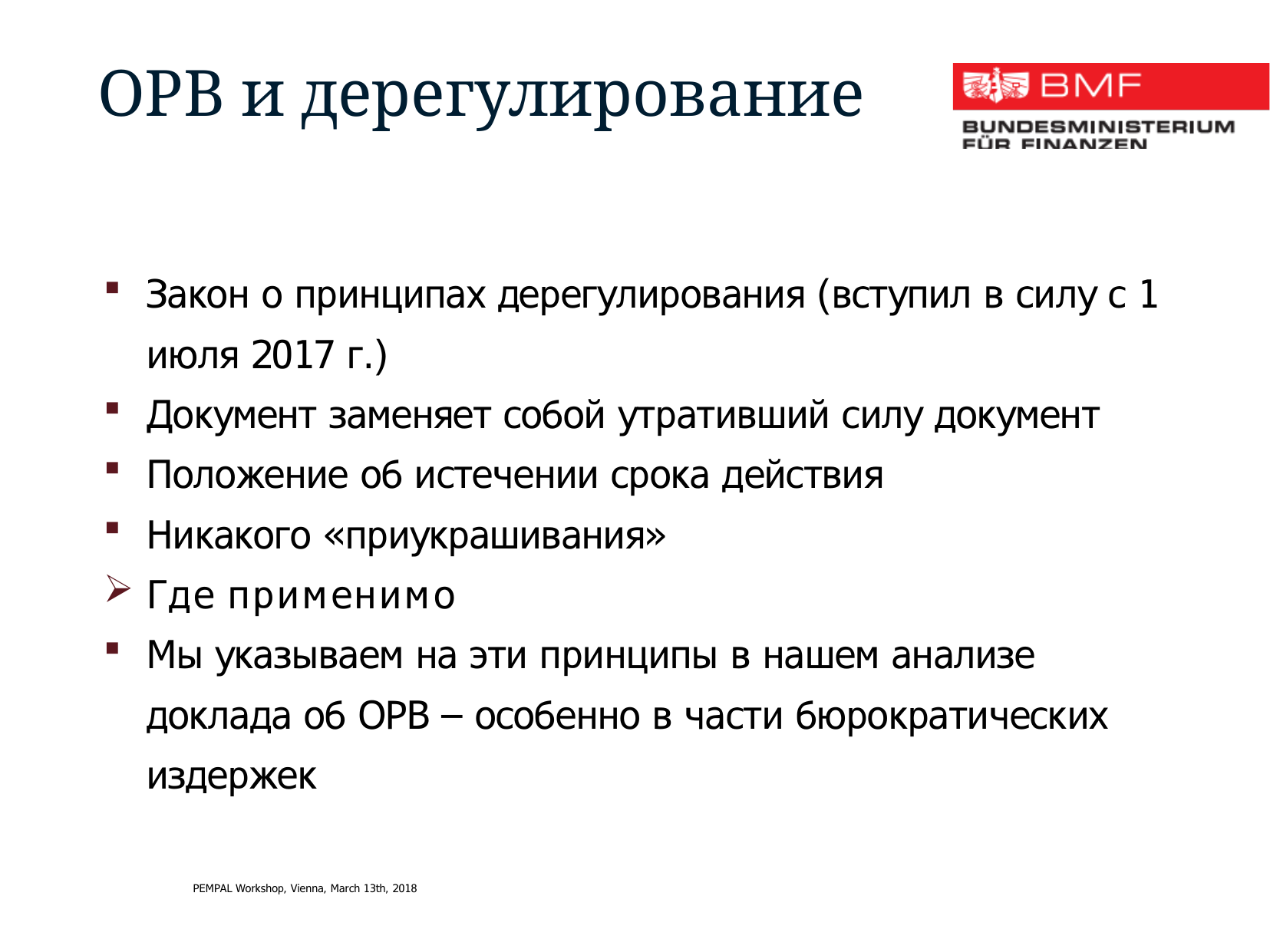

ОРВ и дерегулирование
Закон о принципах дерегулирования (вступил в силу с 1 июля 2017 г.)
Документ заменяет собой утративший силу документ
Положение об истечении срока действия
Никакого «приукрашивания»
Где применимо
Мы указываем на эти принципы в нашем анализе доклада об ОРВ – особенно в части бюрократических издержек

PEMPAL Workshop, Vienna, March 13th, 2018